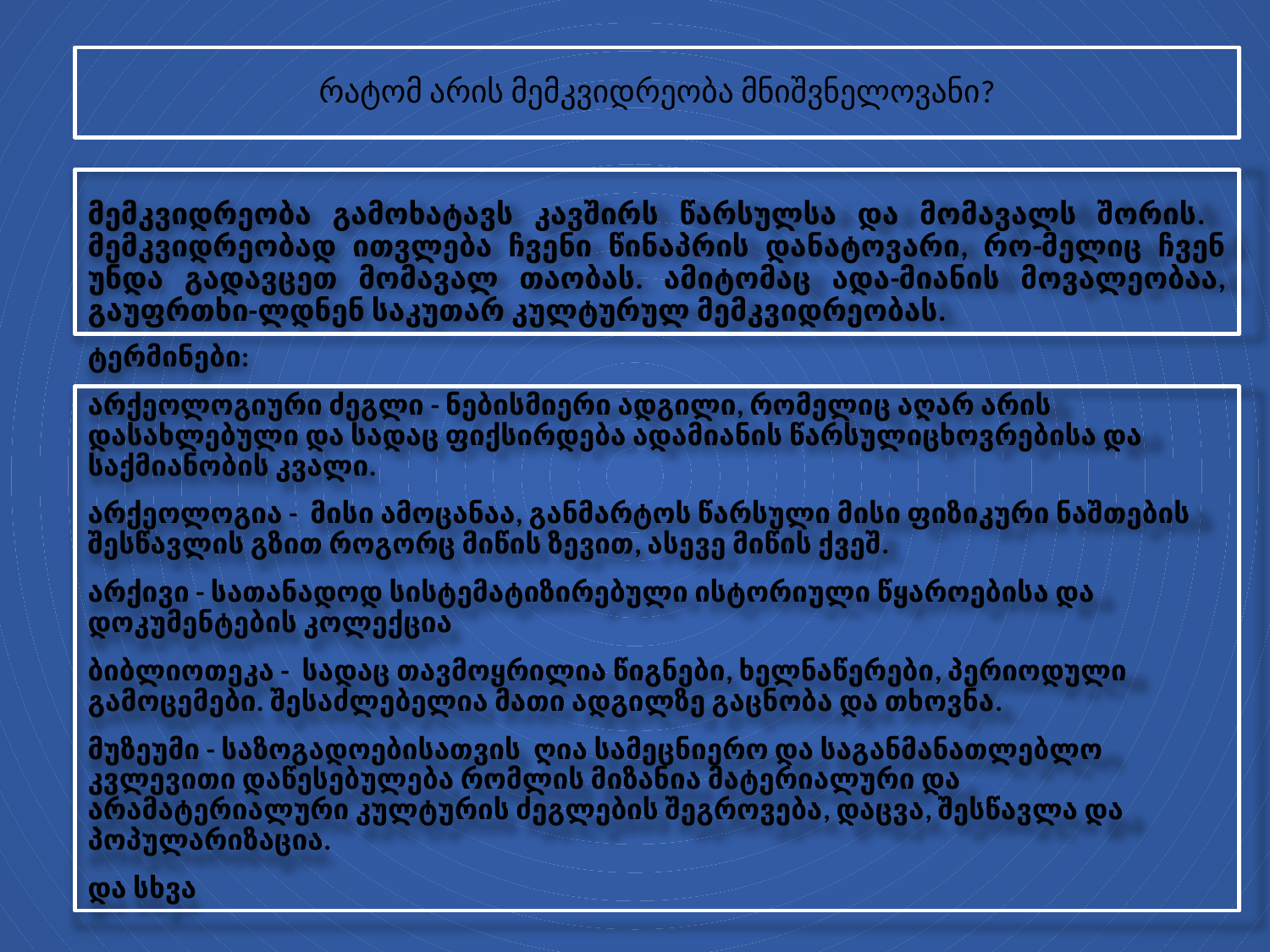

# რატომ არის მემკვიდრეობა მნიშვნელოვანი?
მემკვიდრეობა გამოხატავს კავშირს წარსულსა და მომავალს შორის.  მემკვიდრეობად ითვლება ჩვენი წინაპრის დანატოვარი, რო-მელიც ჩვენ უნდა გადავცეთ მომავალ თაობას. ამიტომაც ადა-მიანის მოვალეობაა, გაუფრთხი-ლდნენ საკუთარ კულტურულ მემკვიდრეობას.
ტერმინები:
არქეოლოგიური ძეგლი - ნებისმიერი ადგილი, რომელიც აღარ არის დასახლებული და სადაც ფიქსირდება ადამიანის წარსულიცხოვრებისა და საქმიანობის კვალი.
არქეოლოგია -  მისი ამოცანაა, განმარტოს წარსული მისი ფიზიკური ნაშთების შესწავლის გზით როგორც მიწის ზევით, ასევე მიწის ქვეშ.
არქივი - სათანადოდ სისტემატიზირებული ისტორიული წყაროებისა და დოკუმენტების კოლექცია
ბიბლიოთეკა -  სადაც თავმოყრილია წიგნები, ხელნაწერები, პერიოდული გამოცემები. შესაძლებელია მათი ადგილზე გაცნობა და თხოვნა.
მუზეუმი - საზოგადოებისათვის  ღია სამეცნიერო და საგანმანათლებლო კვლევითი დაწესებულება რომლის მიზანია მატერიალური და არამატერიალური კულტურის ძეგლების შეგროვება, დაცვა, შესწავლა და პოპულარიზაცია.
და სხვა